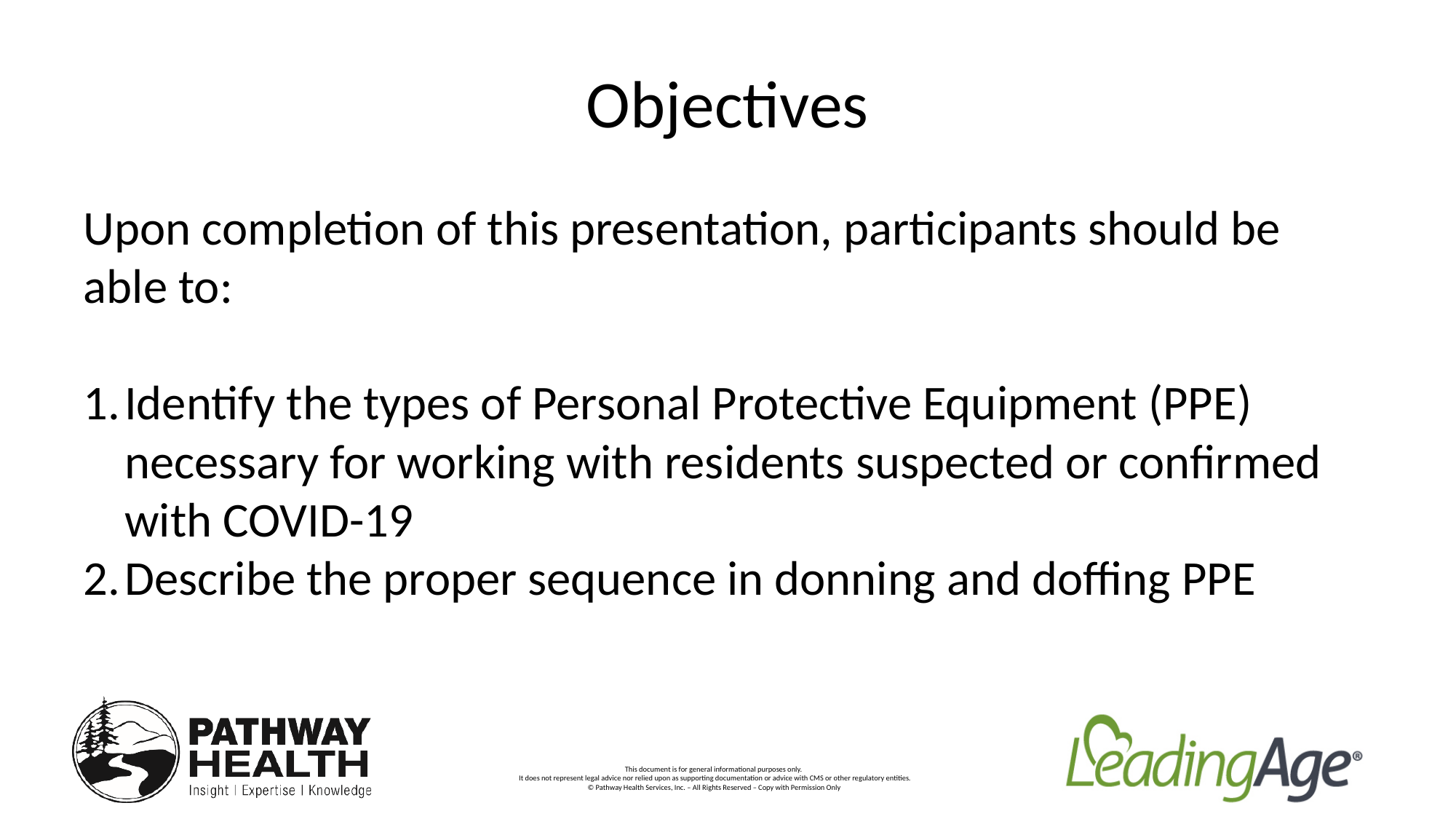

# Objectives
Upon completion of this presentation, participants should be able to:

Identify the types of Personal Protective Equipment (PPE) necessary for working with residents suspected or confirmed with COVID-19
Describe the proper sequence in donning and doffing PPE